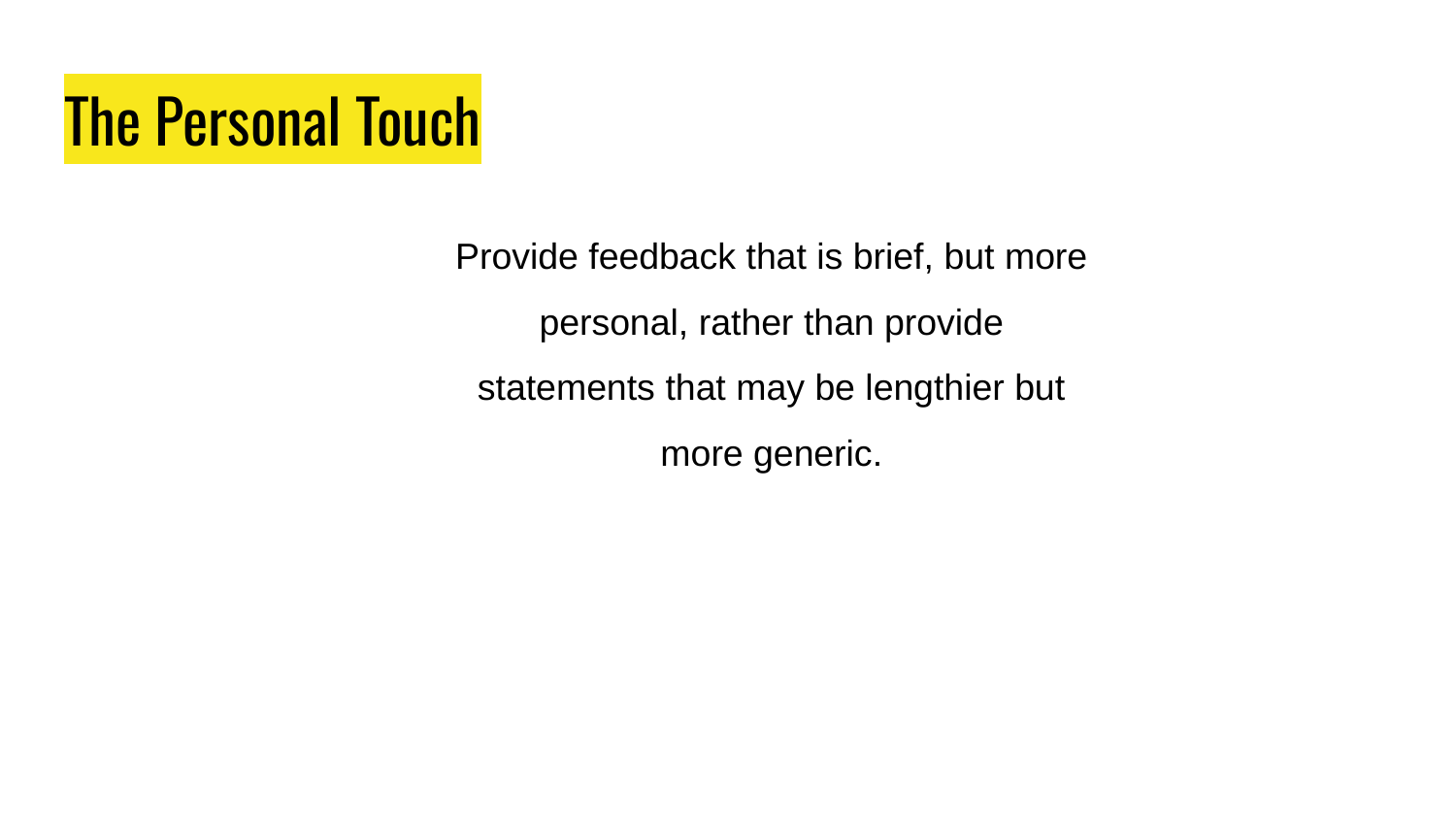

# The Personal Touch
Provide feedback that is brief, but more personal, rather than provide statements that may be lengthier but more generic.